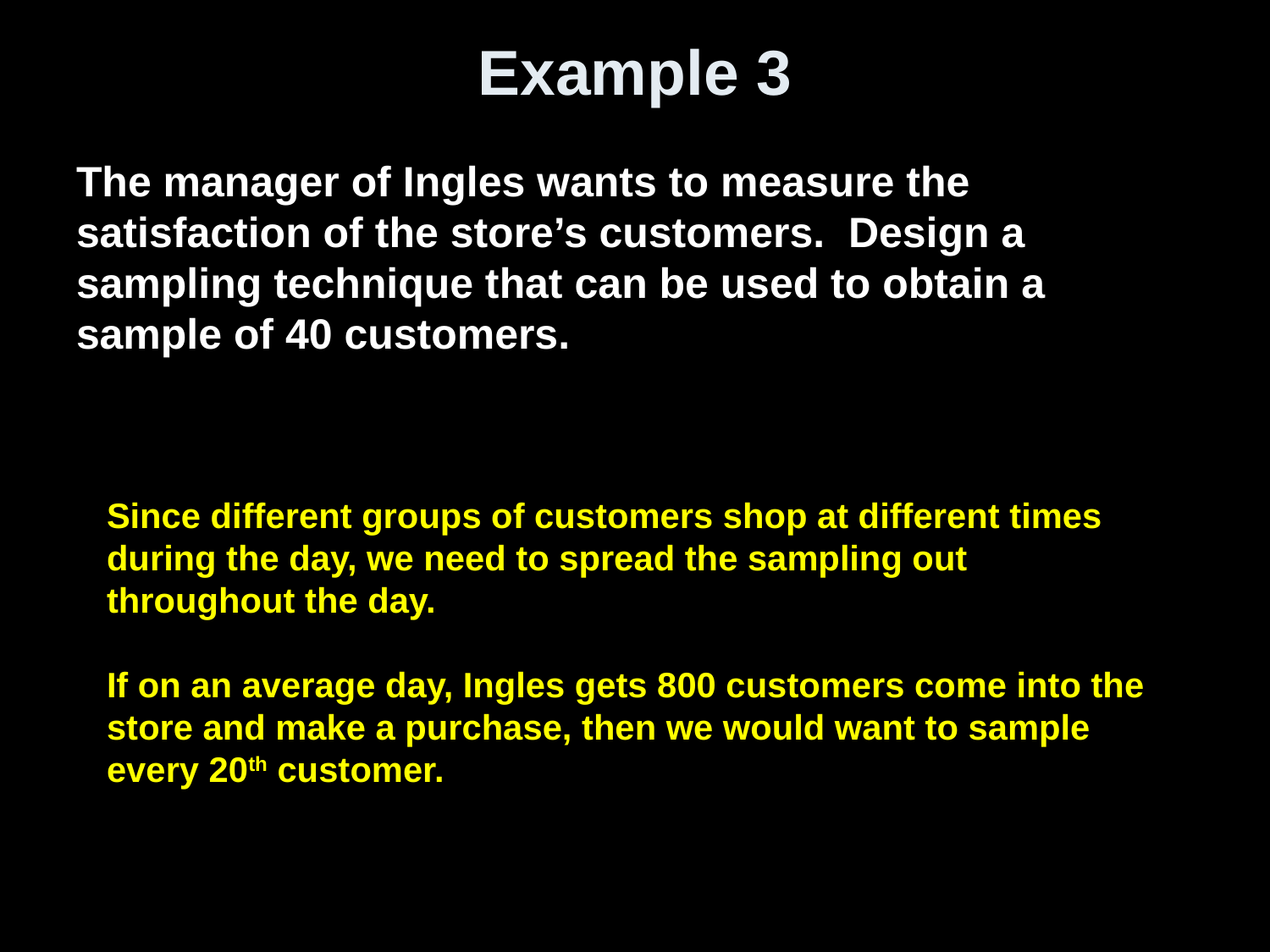

# Example 3
The manager of Ingles wants to measure the satisfaction of the store’s customers.  Design a sampling technique that can be used to obtain a sample of 40 customers.
Since different groups of customers shop at different times during the day, we need to spread the sampling out throughout the day.

If on an average day, Ingles gets 800 customers come into the store and make a purchase, then we would want to sample every 20th customer.